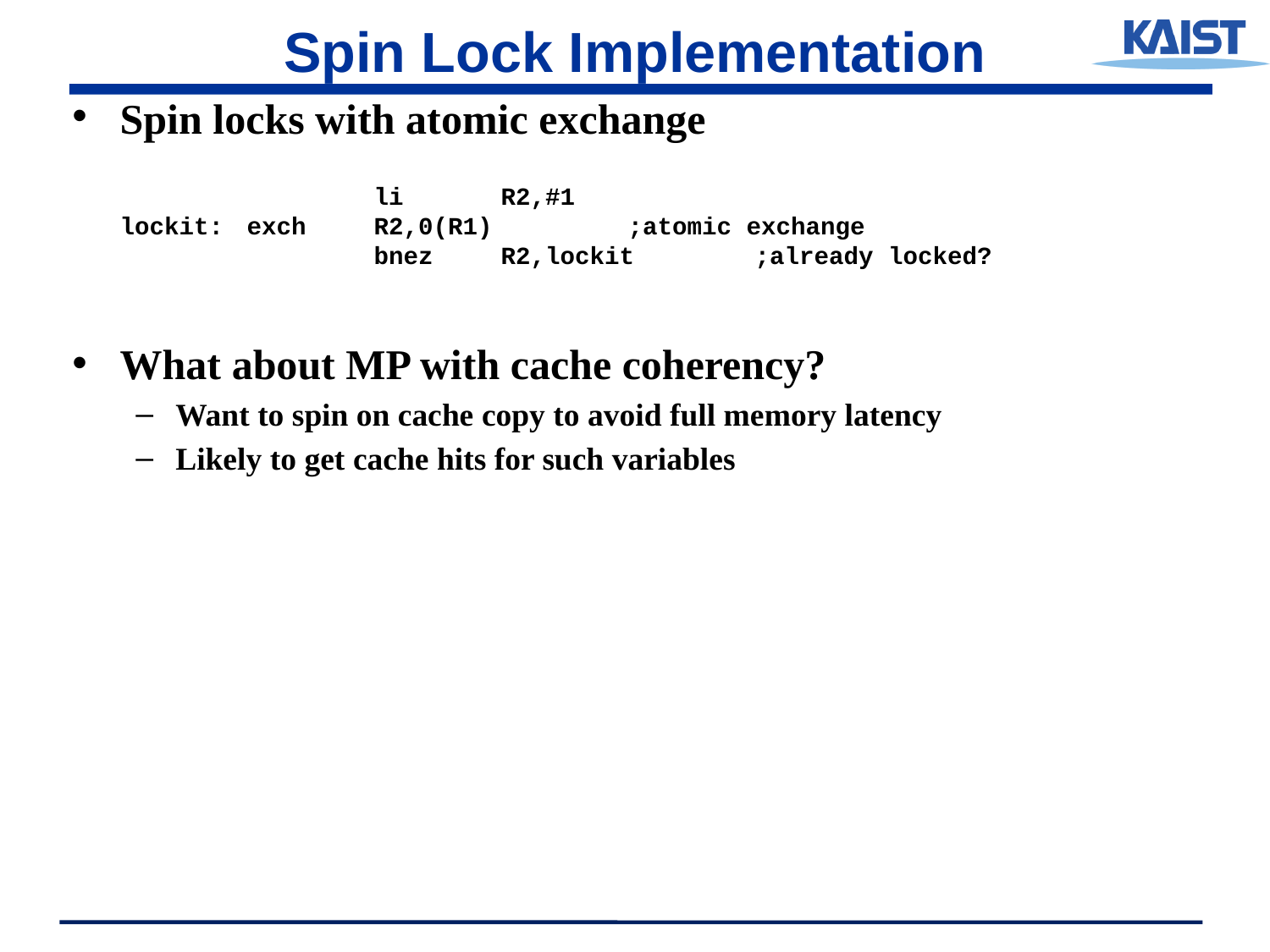

# Spin Lock Implementation
Spin locks with atomic exchange
		li	R2,#1
lockit:	exch	R2,0(R1) 	;atomic exchange
		bnez	R2,lockit 	;already locked?

What about MP with cache coherency?
Want to spin on cache copy to avoid full memory latency
Likely to get cache hits for such variables